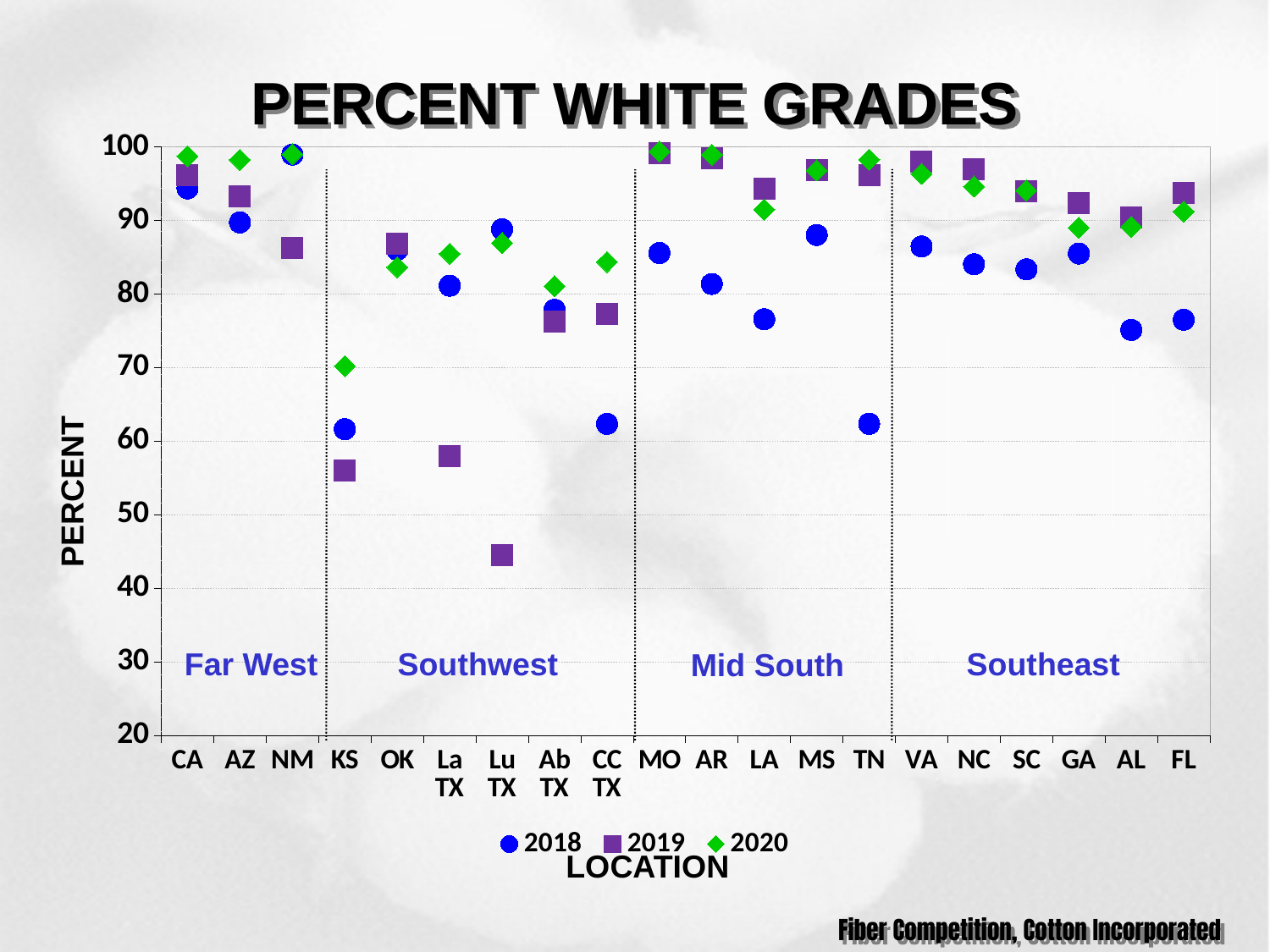

# PERCENT WHITE GRADES

### Chart:

| Category | 2018 | 2019 | 2020 |
|---|---|---|---|
| FL | 76.521633888048 | 93.701312577301 | 91.222109999082 |
| AL | 75.14061297389 | 90.433368860676 | 89.138771409076 |
| GA | 85.512604351921 | 92.315963612376 | 89.026550573276 |
| SC | 83.368814151201 | 94.011136785484 | 94.084380895011 |
| NC | 84.062286168698 | 97.01146283064 | 94.628135018262 |
| VA | 86.469148539193 | 97.976617859895 | 96.353311555322 |
| TN | 62.374631578394 | 96.195675953722 | 98.246951869651 |
| MS | 88.040422150687 | 96.89254410765 | 96.811372723234 |
| LA | 76.59334515731 | 94.318703362779 | 91.472904419706 |
| AR | 81.377135659824 | 98.497251234988 | 98.930513181175 |
| MO | 85.584804905787 | 99.168061691314 | 99.358045244531 |
| CC TX | 62.368271548419 | 77.267701207899 | 84.369716691444 |
| Ab TX | 77.860150353127 | 76.292341576292 | 81.055142934988 |
| Lu TX | 88.82511229205 | 44.574681588065 | 86.917804963242 |
| La TX | 81.145107173933 | 57.968338541527 | 85.484149516019 |
| OK | 86.019716482722 | 86.818338428156 | 83.654375669866 |
| KS | 61.651953672511 | 56.006839996505 | 70.217513916477 |
| NM | 98.961974367122 | 86.308642421178 | 99.01247612468 |
| AZ | 89.744428690879 | 93.291296319386 | 98.23615371823 |
| CA | 94.362861453092 | 96.123132477751 | 98.722341463415 |
PERCENT
Far West
Southwest
Southeast
Mid South
LOCATION
Fiber Competition, Cotton Incorporated